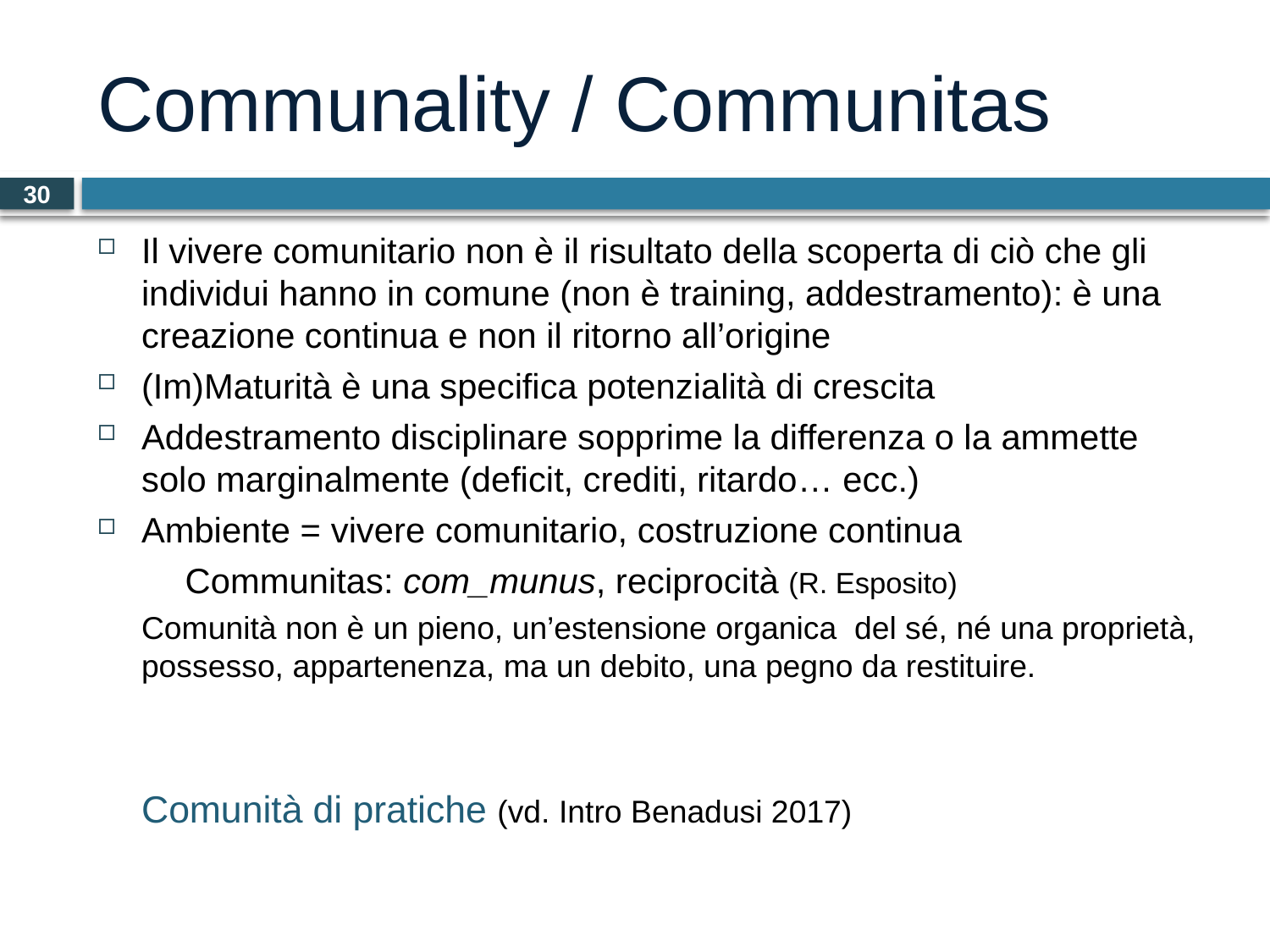

# Communality / Communitas
30
Il vivere comunitario non è il risultato della scoperta di ciò che gli individui hanno in comune (non è training, addestramento): è una creazione continua e non il ritorno all’origine
(Im)Maturità è una specifica potenzialità di crescita
Addestramento disciplinare sopprime la differenza o la ammette solo marginalmente (deficit, crediti, ritardo… ecc.)
Ambiente = vivere comunitario, costruzione continua
	Communitas: com_munus, reciprocità (R. Esposito)
	Comunità non è un pieno, un’estensione organica  del sé, né una proprietà, possesso, appartenenza, ma un debito, una pegno da restituire.

Comunità di pratiche (vd. Intro Benadusi 2017)